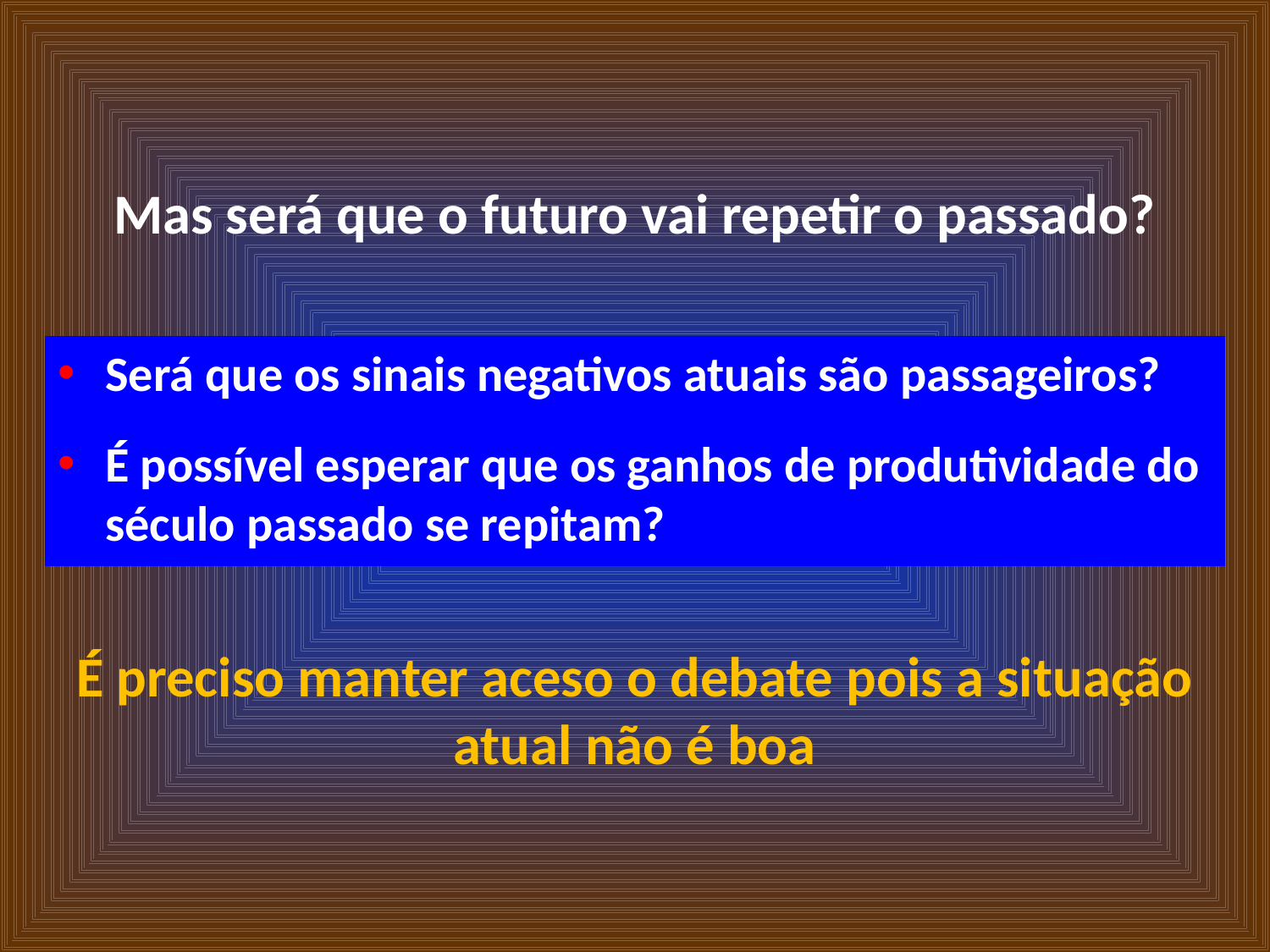

# Mas será que o futuro vai repetir o passado?
Será que os sinais negativos atuais são passageiros?
É possível esperar que os ganhos de produtividade do século passado se repitam?
É preciso manter aceso o debate pois a situação atual não é boa